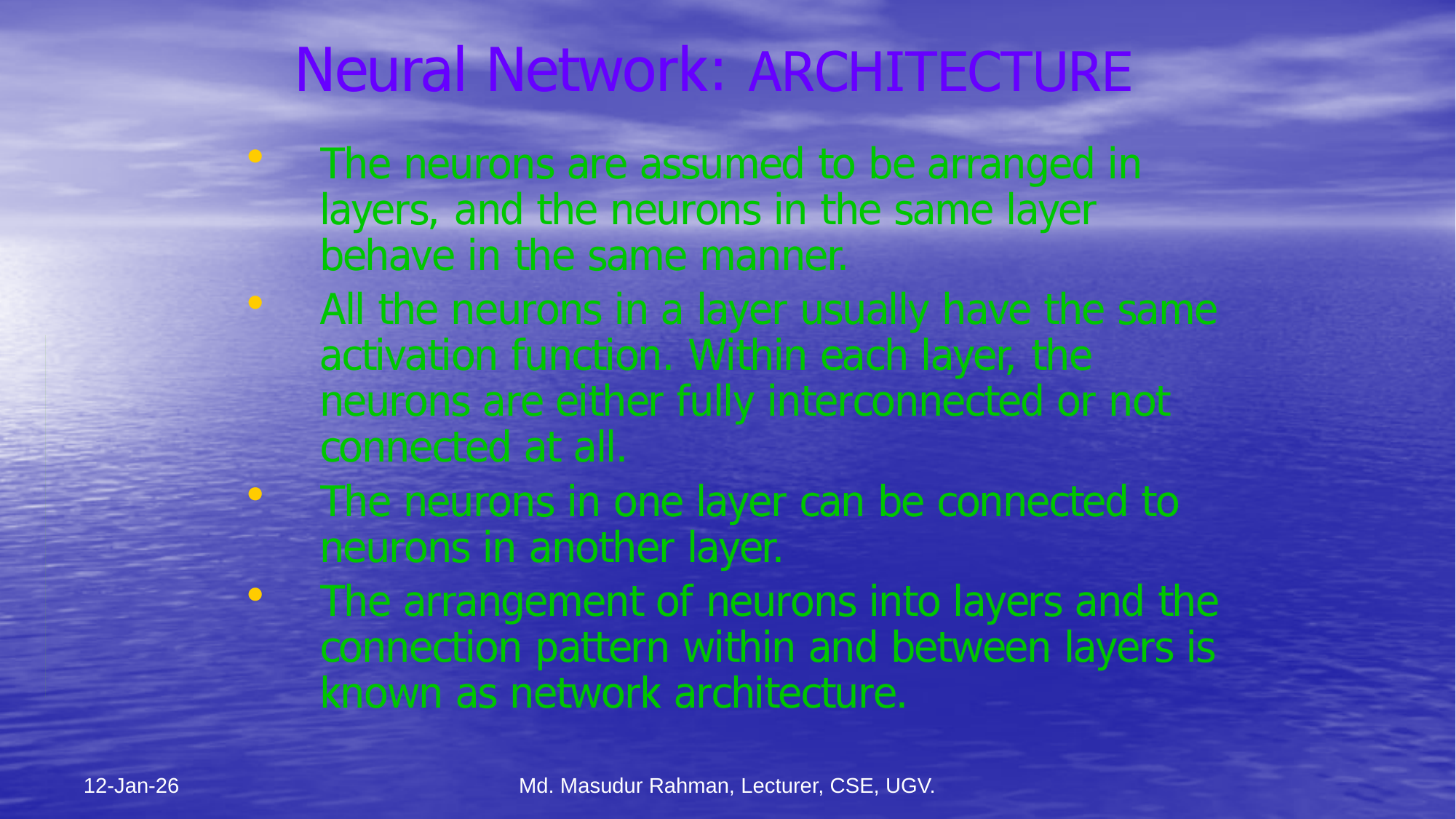

# Neural Network: ARCHITECTURE
The neurons are assumed to be arranged in layers, and the neurons in the same layer behave in the same manner.
All the neurons in a layer usually have the same activation function. Within each layer, the neurons are either fully interconnected or not connected at all.
The neurons in one layer can be connected to neurons in another layer.
The arrangement of neurons into layers and the connection pattern within and between layers is known as network architecture.
12-Jan-26
Md. Masudur Rahman, Lecturer, CSE, UGV.